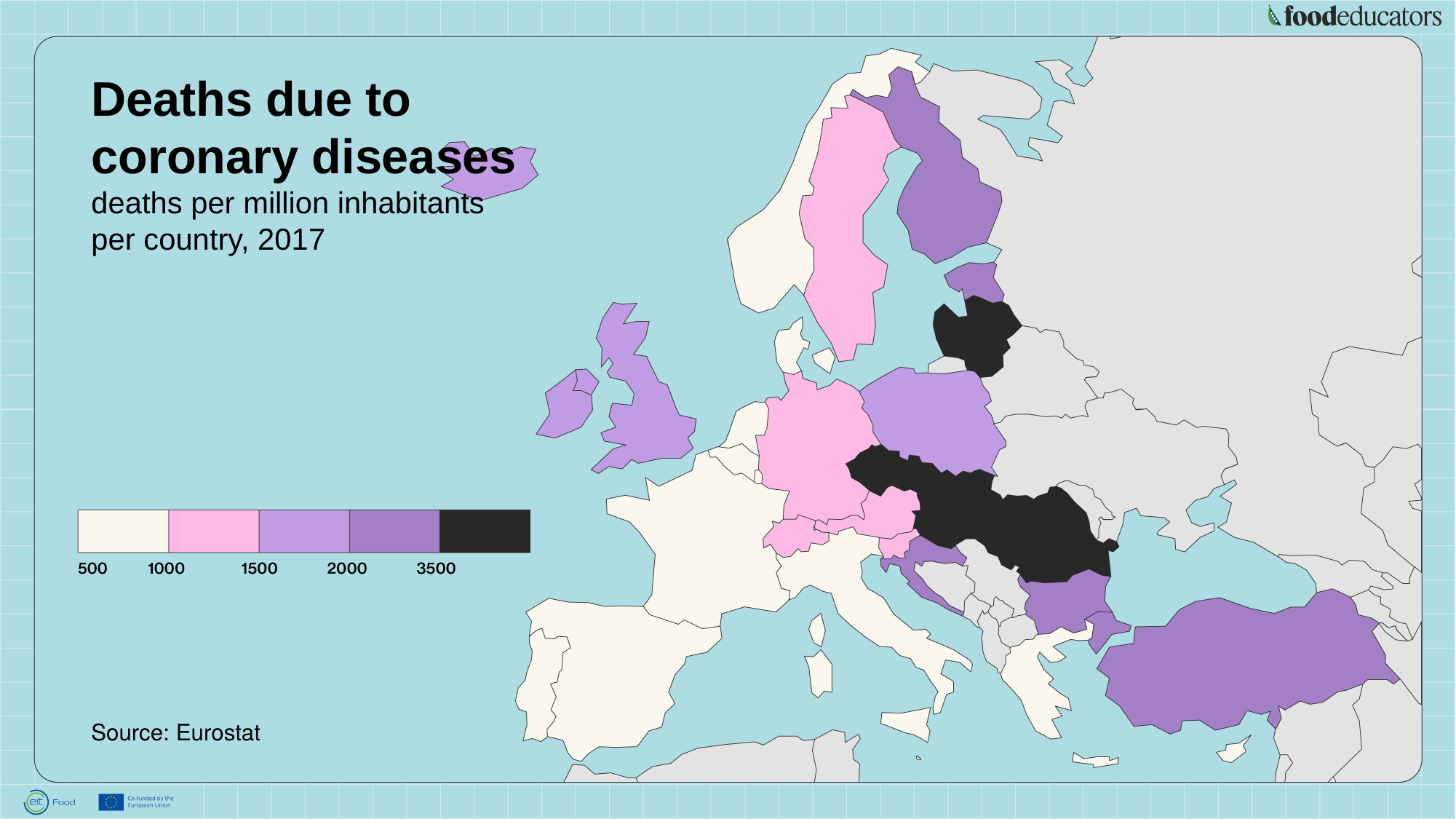

Deaths due to
coronary diseases
deaths per million inhabitants
per country, 2017
Source: Eurostat